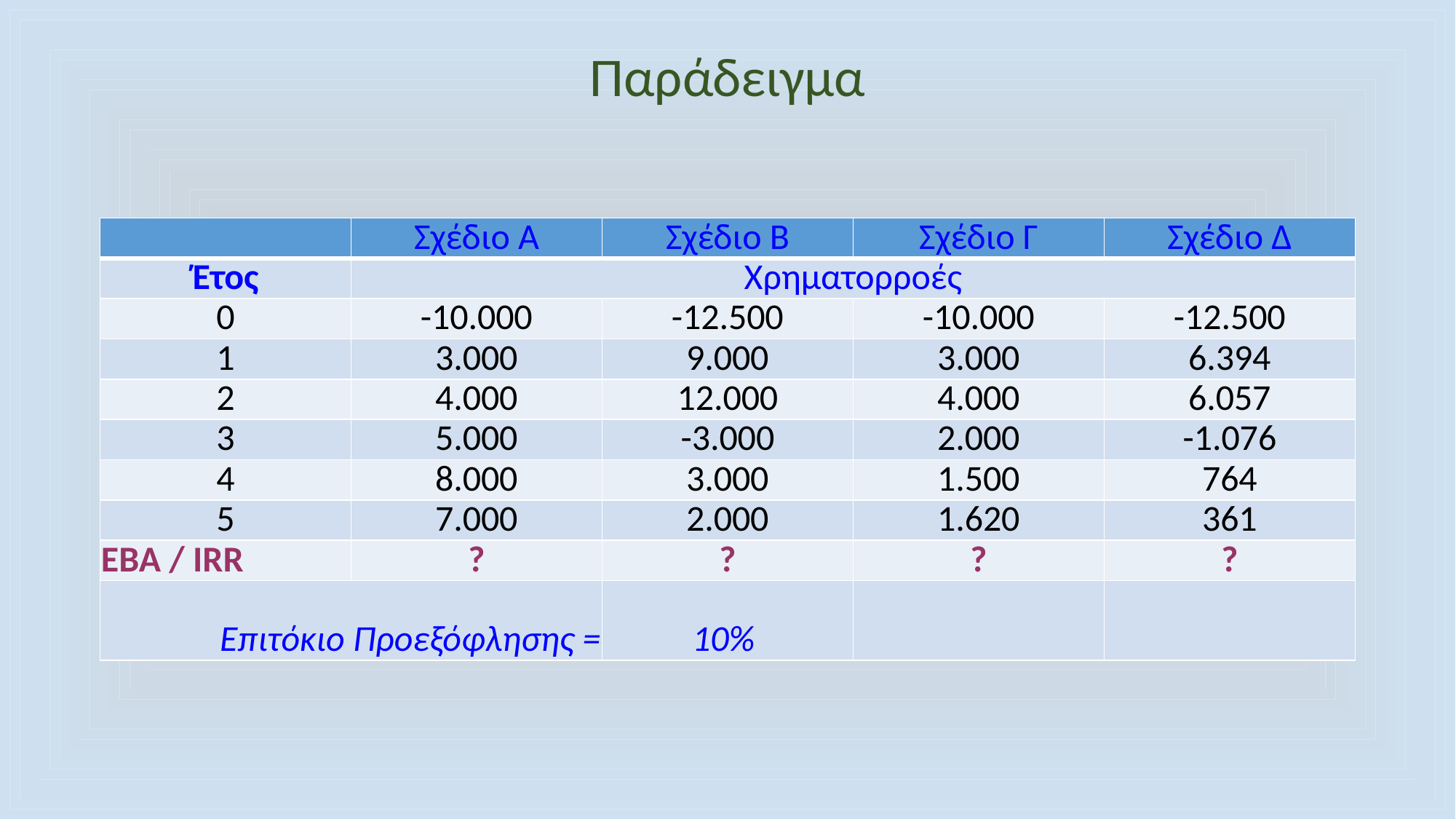

# Παράδειγμα
|  | Σχέδιο A | Σχέδιο Β | Σχέδιο Γ | Σχέδιο Δ |
| --- | --- | --- | --- | --- |
| Έτος | Χρηματορροές |  |  |  |
| 0 | -10.000 | -12.500 | -10.000 | -12.500 |
| 1 | 3.000 | 9.000 | 3.000 | 6.394 |
| 2 | 4.000 | 12.000 | 4.000 | 6.057 |
| 3 | 5.000 | -3.000 | 2.000 | -1.076 |
| 4 | 8.000 | 3.000 | 1.500 | 764 |
| 5 | 7.000 | 2.000 | 1.620 | 361 |
| ΕΒΑ / IRR | ? | ? | ? | ? |
| Επιτόκιο Προεξόφλησης = |  | 10% |  |  |